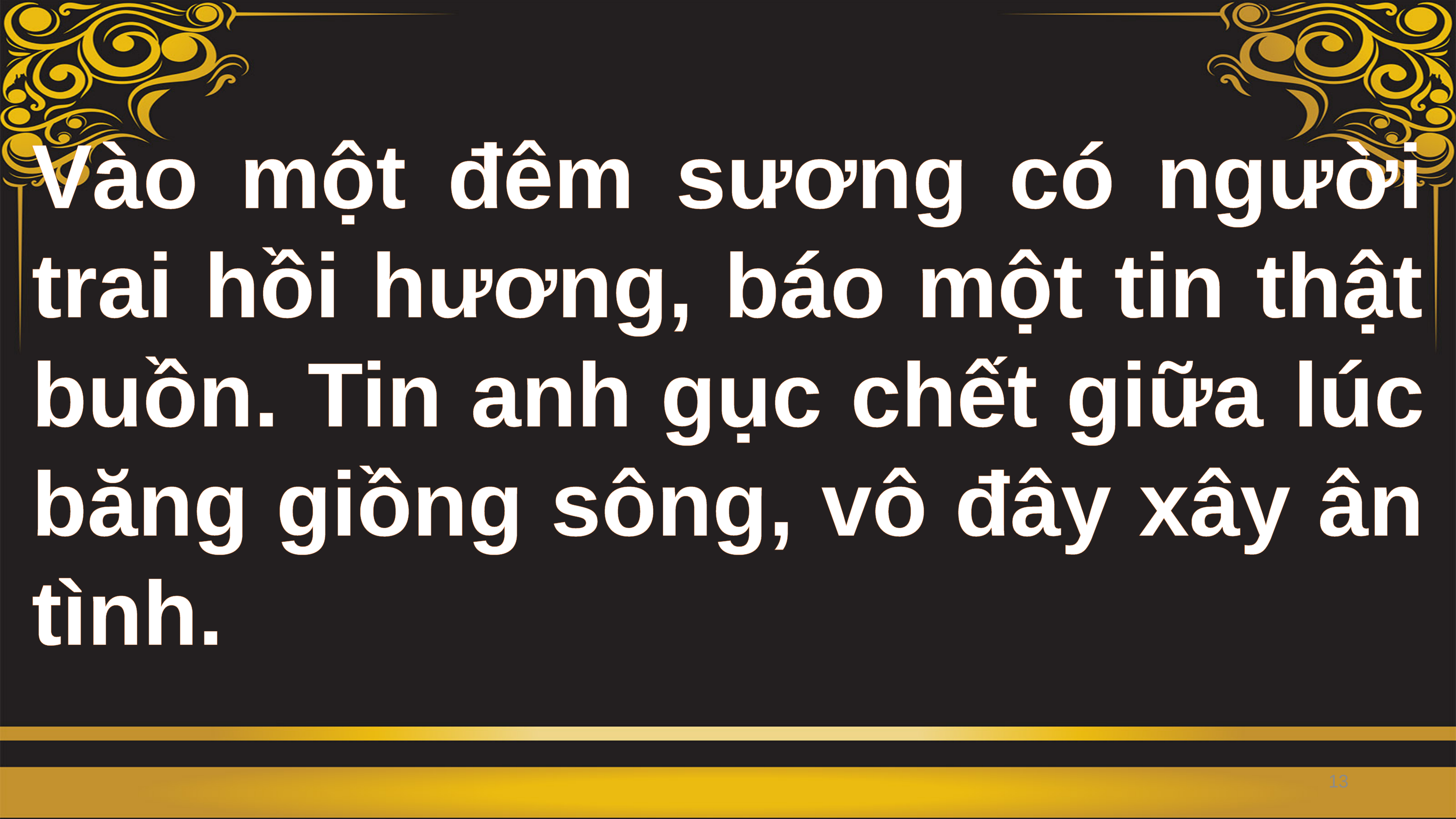

Vào một đêm sương có người trai hồi hương, báo một tin thật buồn. Tin anh gục chết giữa lúc băng giồng sông, vô đây xây ân tình.
13